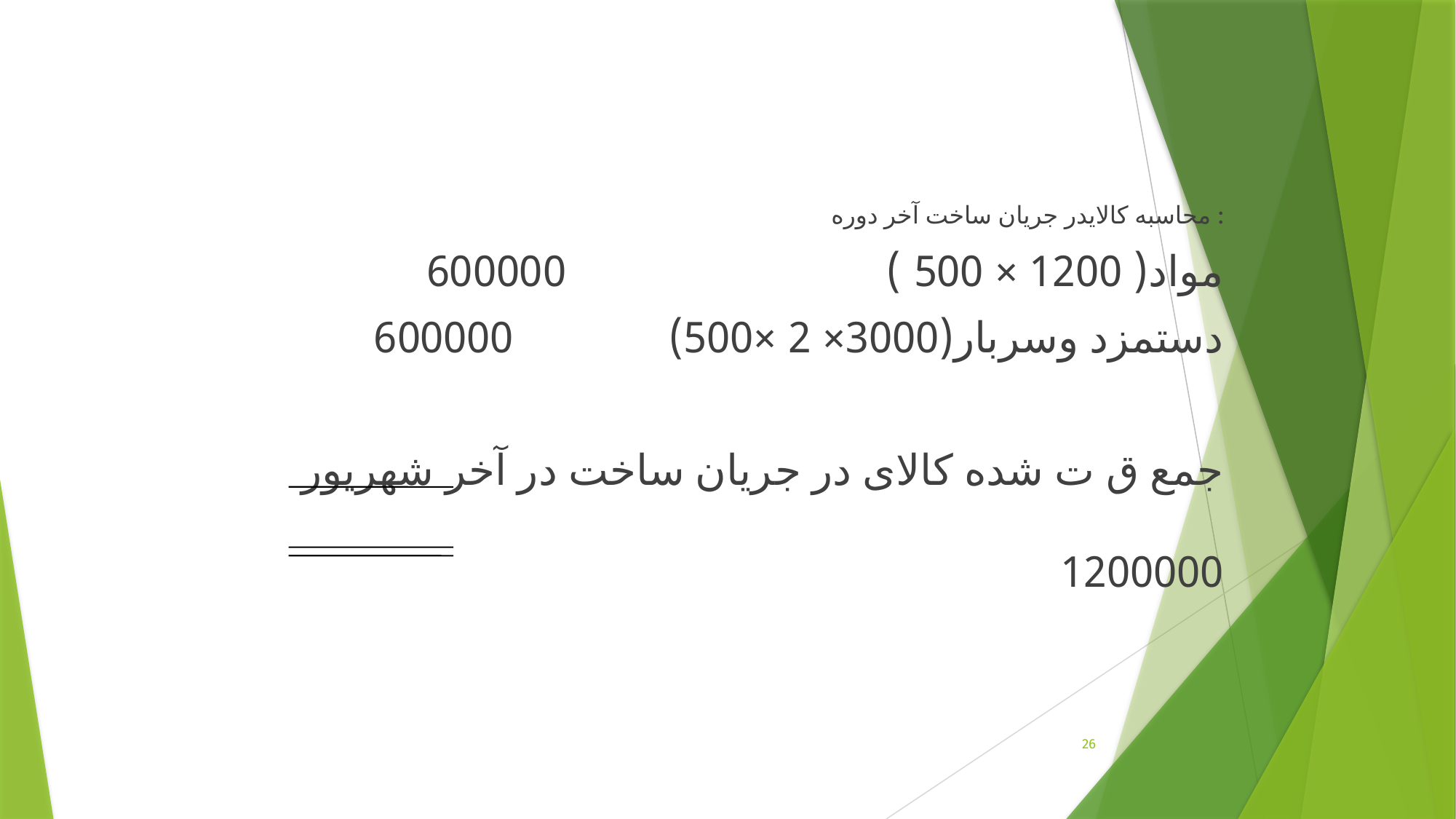

محاسبه کالایدر جريان ساخت آخر دوره :
مواد( 1200 × 500 )                             600000
دستمزد وسربار(3000× 2 ×500)              600000

جمع ق ت شده کالای در جريان ساخت در آخر شهريور                                                                                         1200000

26